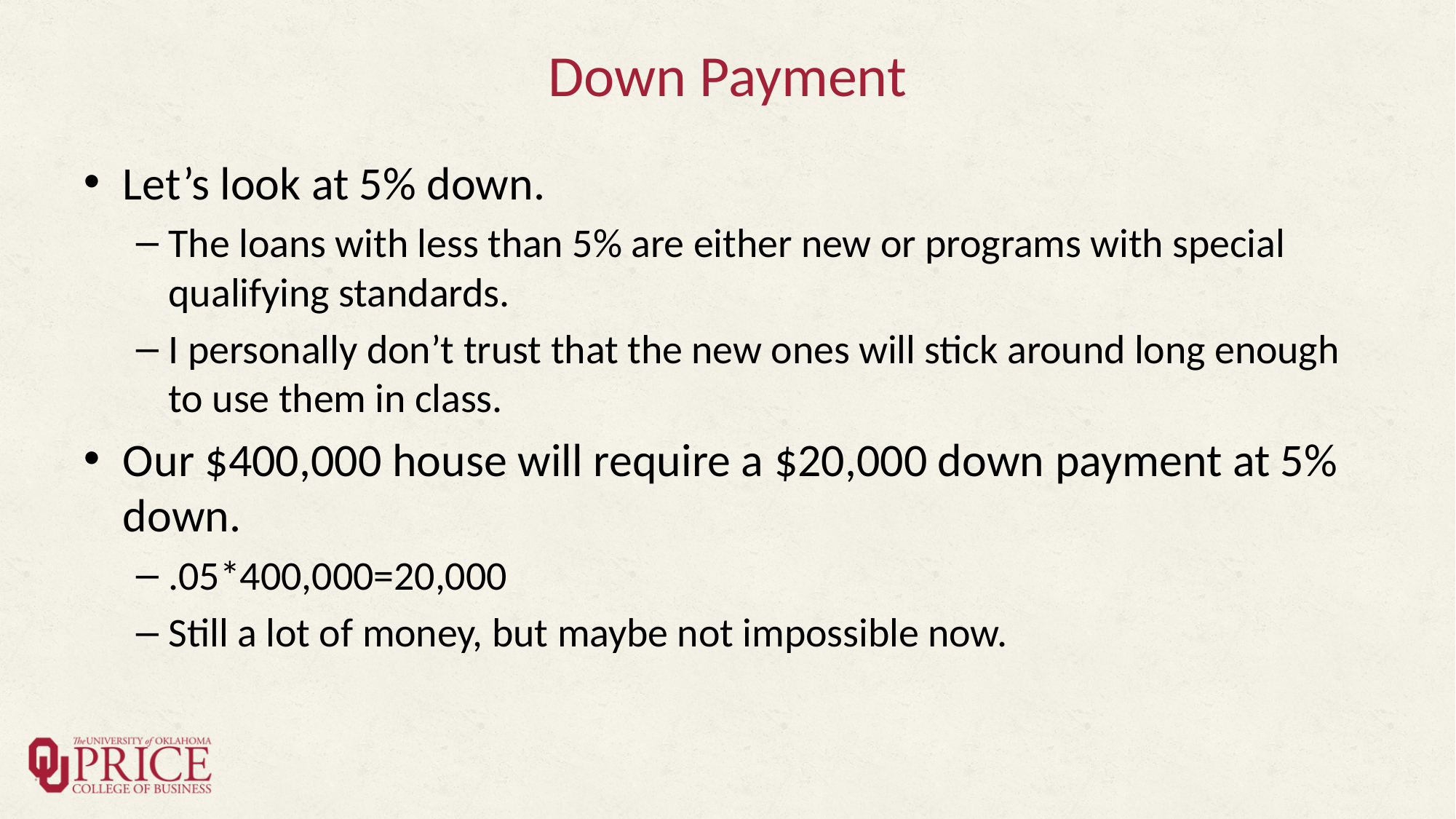

# Down Payment
Let’s look at 5% down.
The loans with less than 5% are either new or programs with special qualifying standards.
I personally don’t trust that the new ones will stick around long enough to use them in class.
Our $400,000 house will require a $20,000 down payment at 5% down.
.05*400,000=20,000
Still a lot of money, but maybe not impossible now.